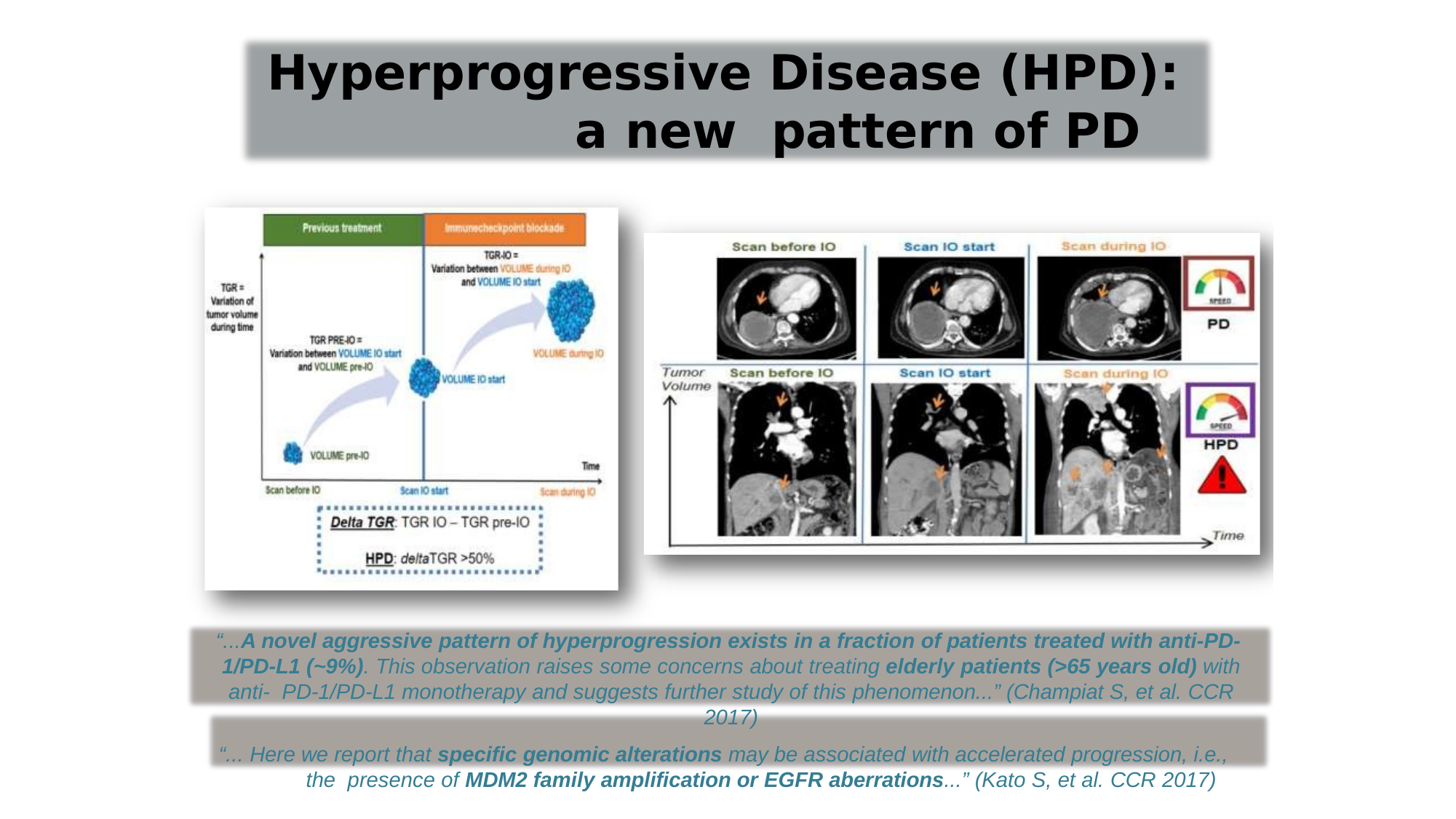

# Hyperprogressive Disease (HPD): a new  pattern of PD

“...A novel aggressive pattern of hyperprogression exists in a fraction of patients treated with anti-PD-  1/PD-L1 (~9%). This observation raises some concerns about treating elderly patients (>65 years old) with anti-  PD-1/PD-L1 monotherapy and suggests further study of this phenomenon...” (Champiat S, et al. CCR 2017)
“... Here we report that specific genomic alterations may be associated with accelerated progression, i.e., the  presence of MDM2 family amplification or EGFR aberrations...” (Kato S, et al. CCR 2017)

Ferrara R, et al. ESMO 2017; Champiat S, et al. Clin Cancer Res 2017; kato S, et al. Clin Cancer Res 2017